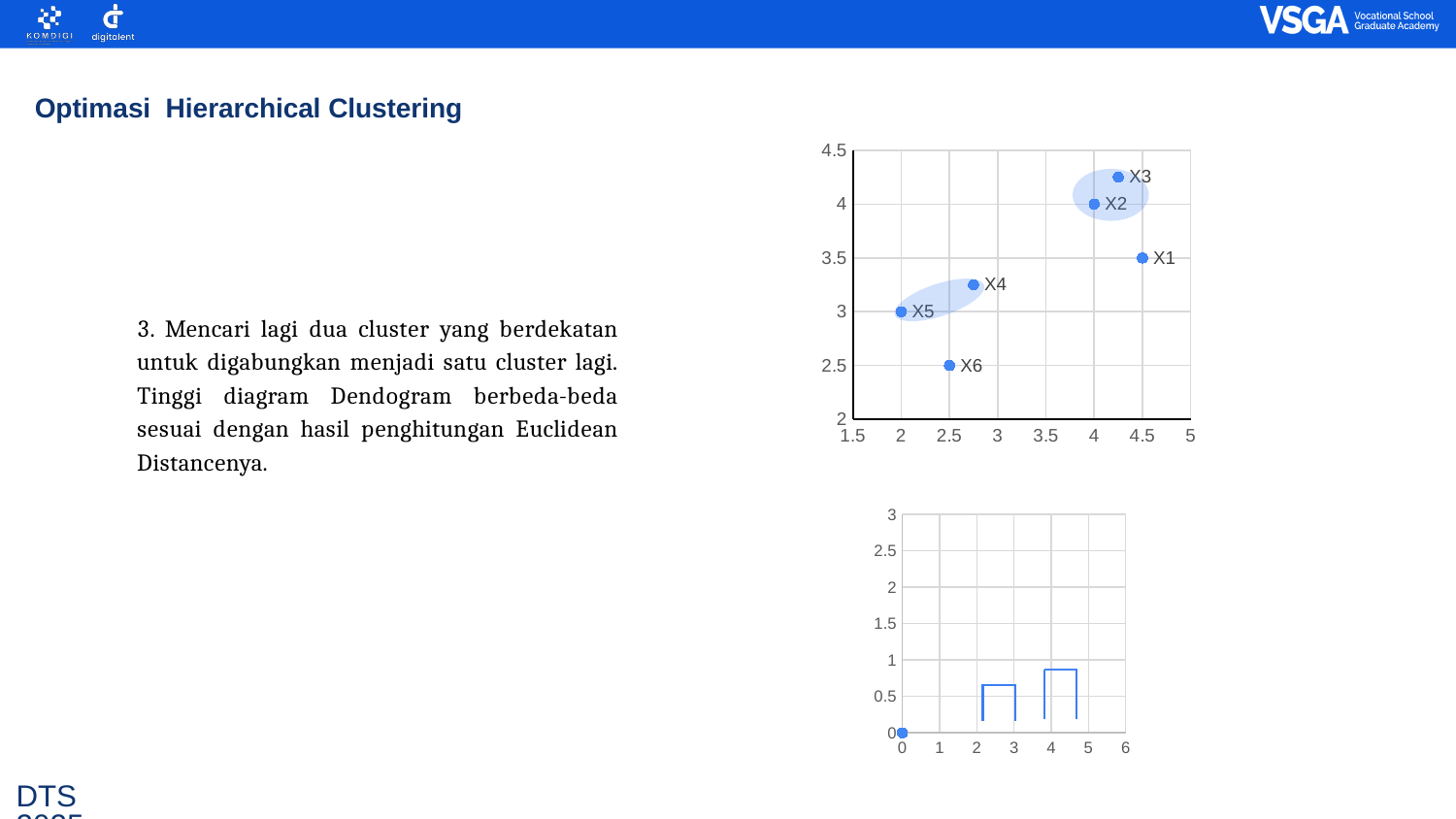

Optimasi  Hierarchical Clustering

### Chart

| Category |  |
|---|---|

3. Mencari lagi dua cluster yang berdekatan untuk digabungkan menjadi satu cluster lagi. Tinggi diagram Dendogram berbeda-beda sesuai dengan hasil penghitungan Euclidean Distancenya.

### Chart

| Category |  |
|---|---|